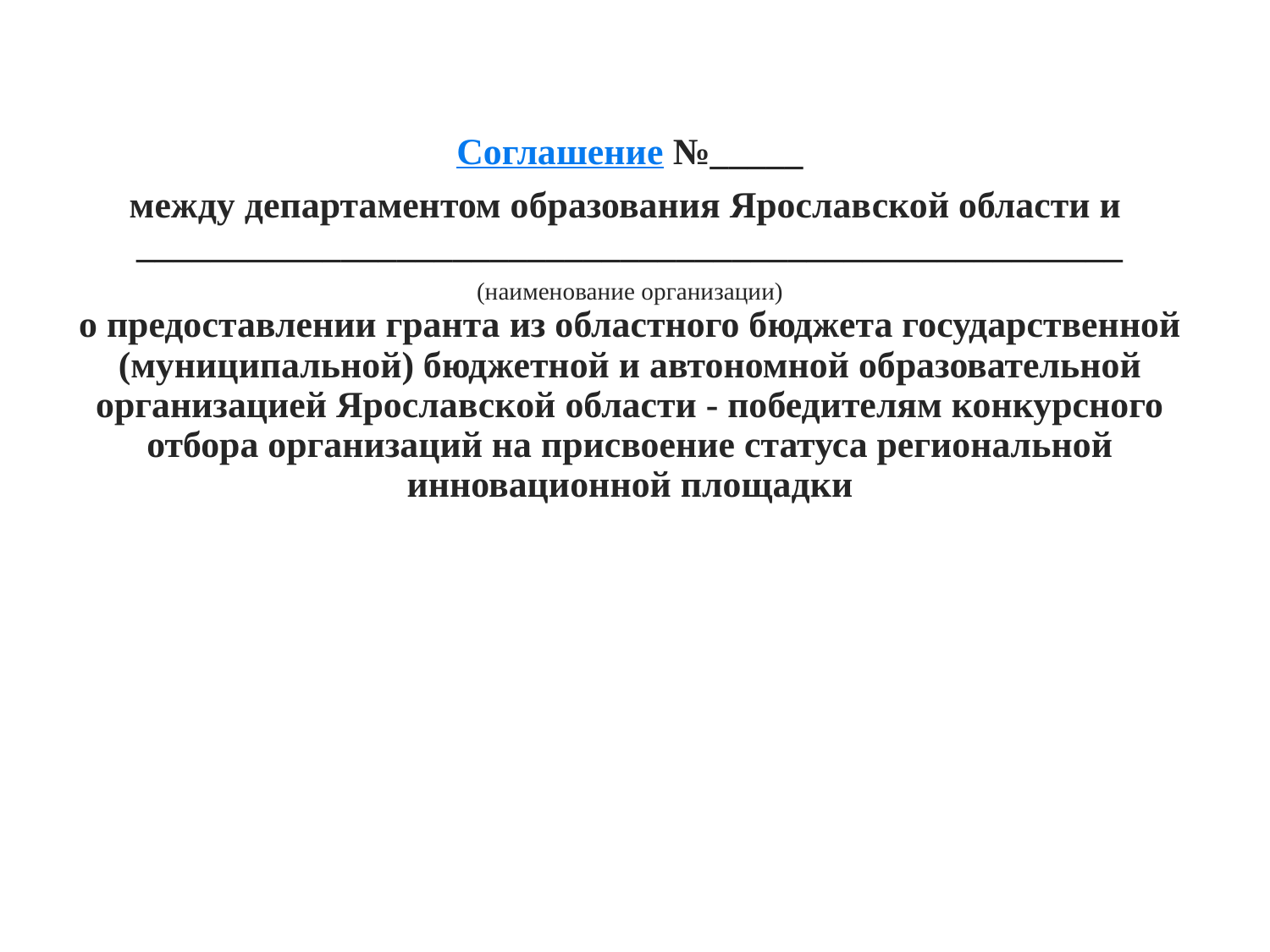

#
Соглашение №_____
между департаментом образования Ярославской области и  _____________________________________________________
(наименование организации)
о предоставлении гранта из областного бюджета государственной (муниципальной) бюджетной и автономной образовательной организацией Ярославской области - победителям конкурсного отбора организаций на присвоение статуса региональной инновационной площадки